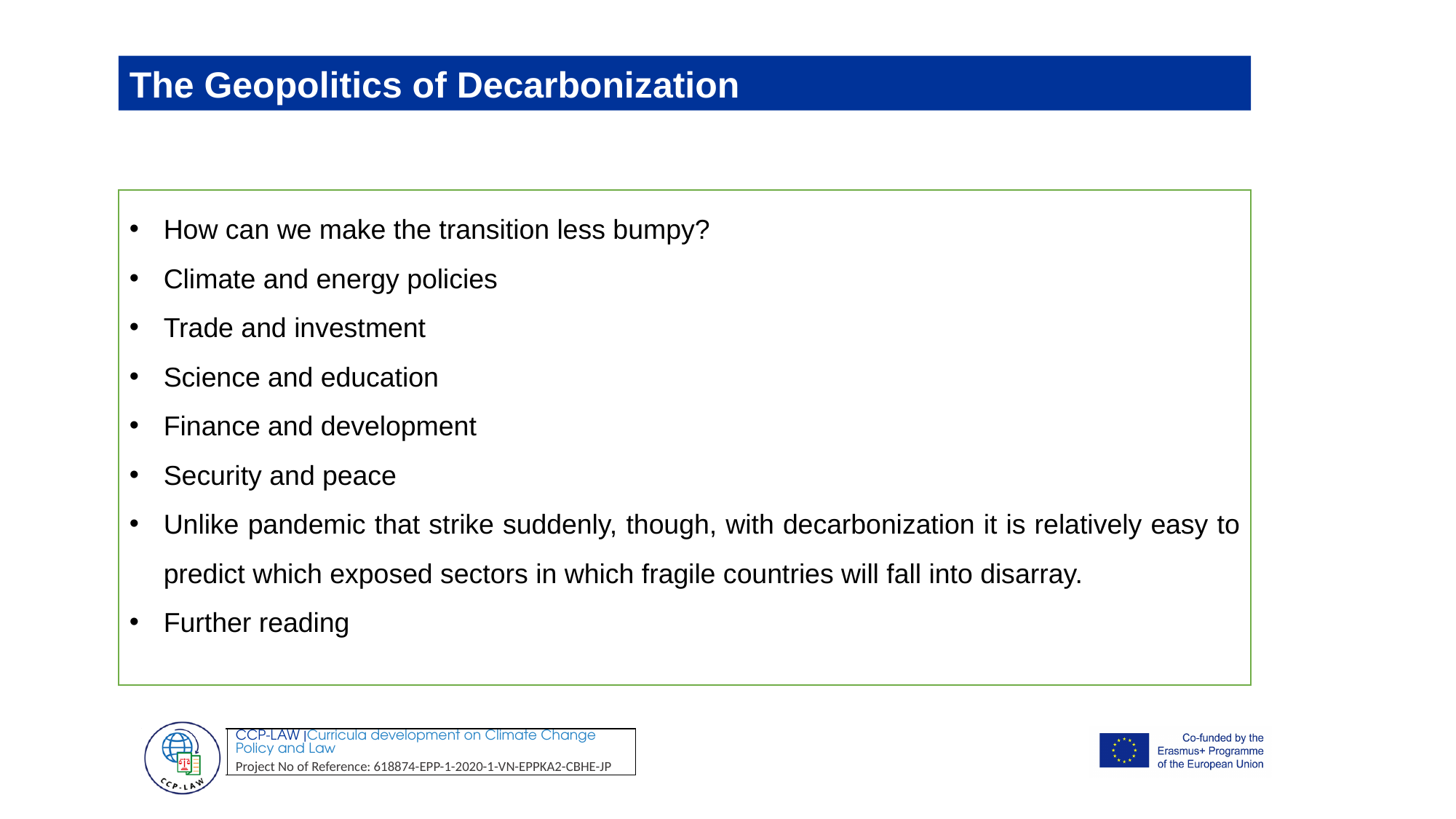

The Geopolitics of Decarbonization
How can we make the transition less bumpy?
Climate and energy policies
Trade and investment
Science and education
Finance and development
Security and peace
Unlike pandemic that strike suddenly, though, with decarbonization it is relatively easy to predict which exposed sectors in which fragile countries will fall into disarray.
Further reading